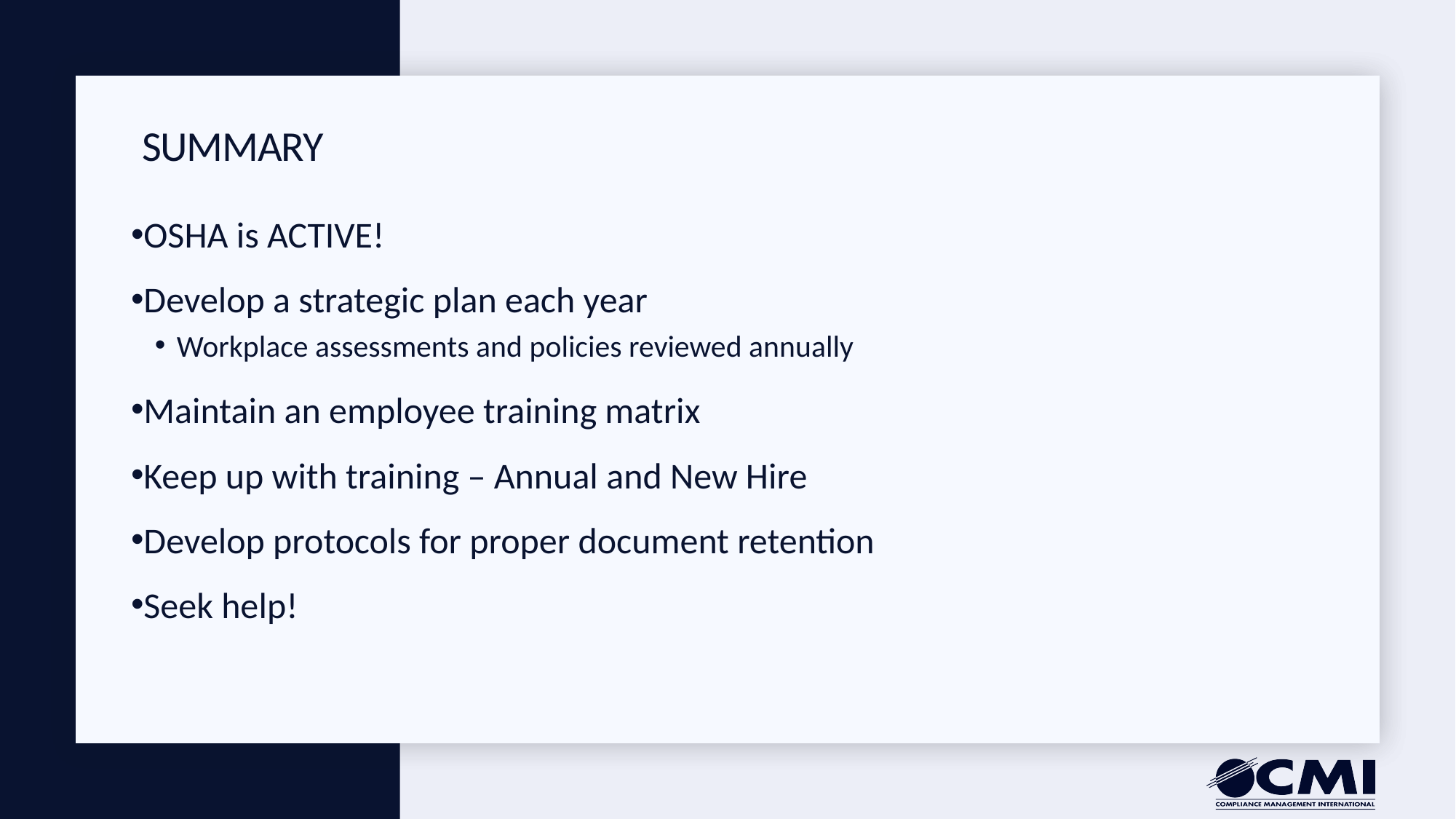

# Summary
OSHA is ACTIVE!
Develop a strategic plan each year
Workplace assessments and policies reviewed annually
Maintain an employee training matrix
Keep up with training – Annual and New Hire
Develop protocols for proper document retention
Seek help!